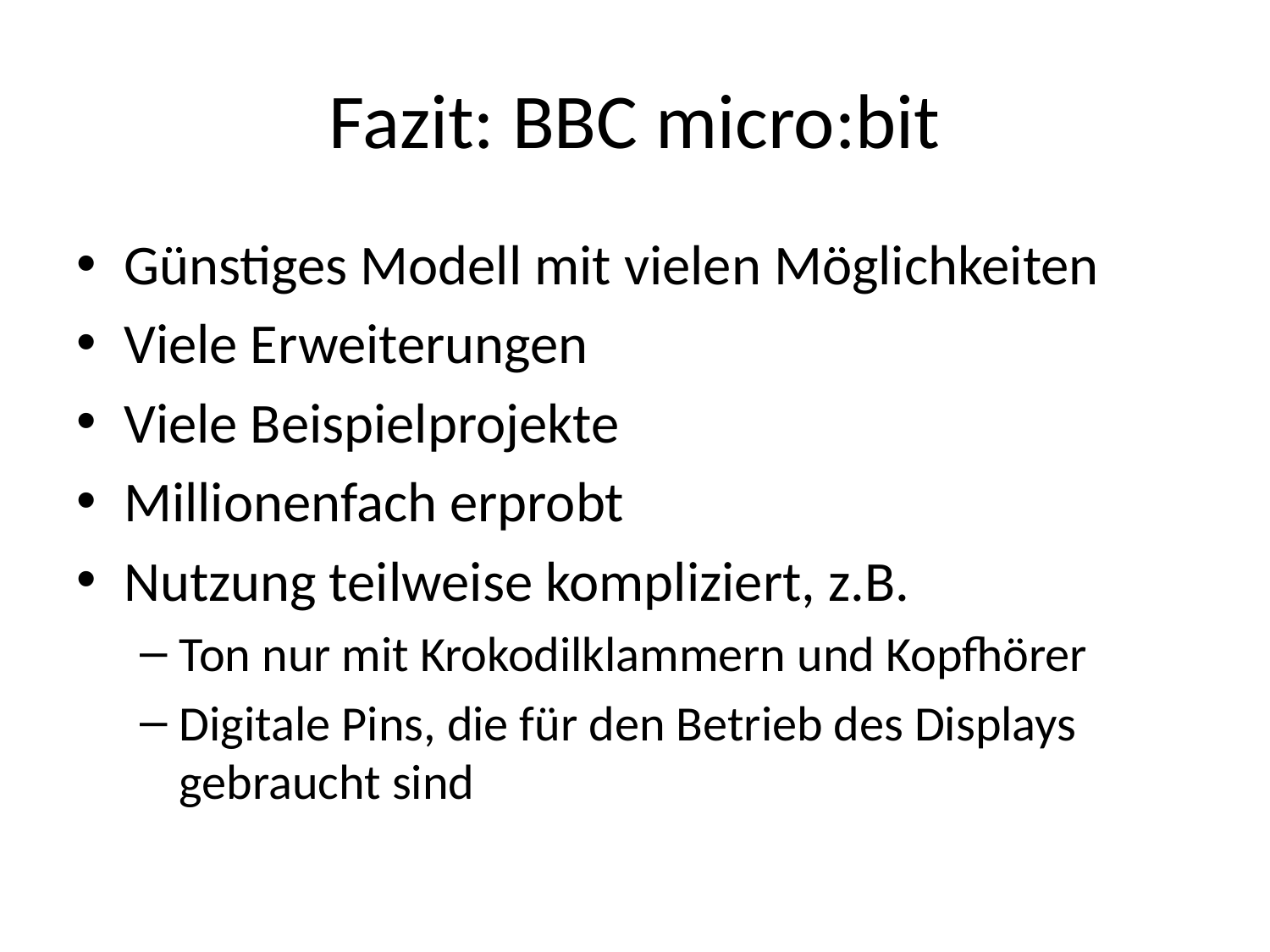

# Fazit: BBC micro:bit
Günstiges Modell mit vielen Möglichkeiten
Viele Erweiterungen
Viele Beispielprojekte
Millionenfach erprobt
Nutzung teilweise kompliziert, z.B.
Ton nur mit Krokodilklammern und Kopfhörer
Digitale Pins, die für den Betrieb des Displays gebraucht sind